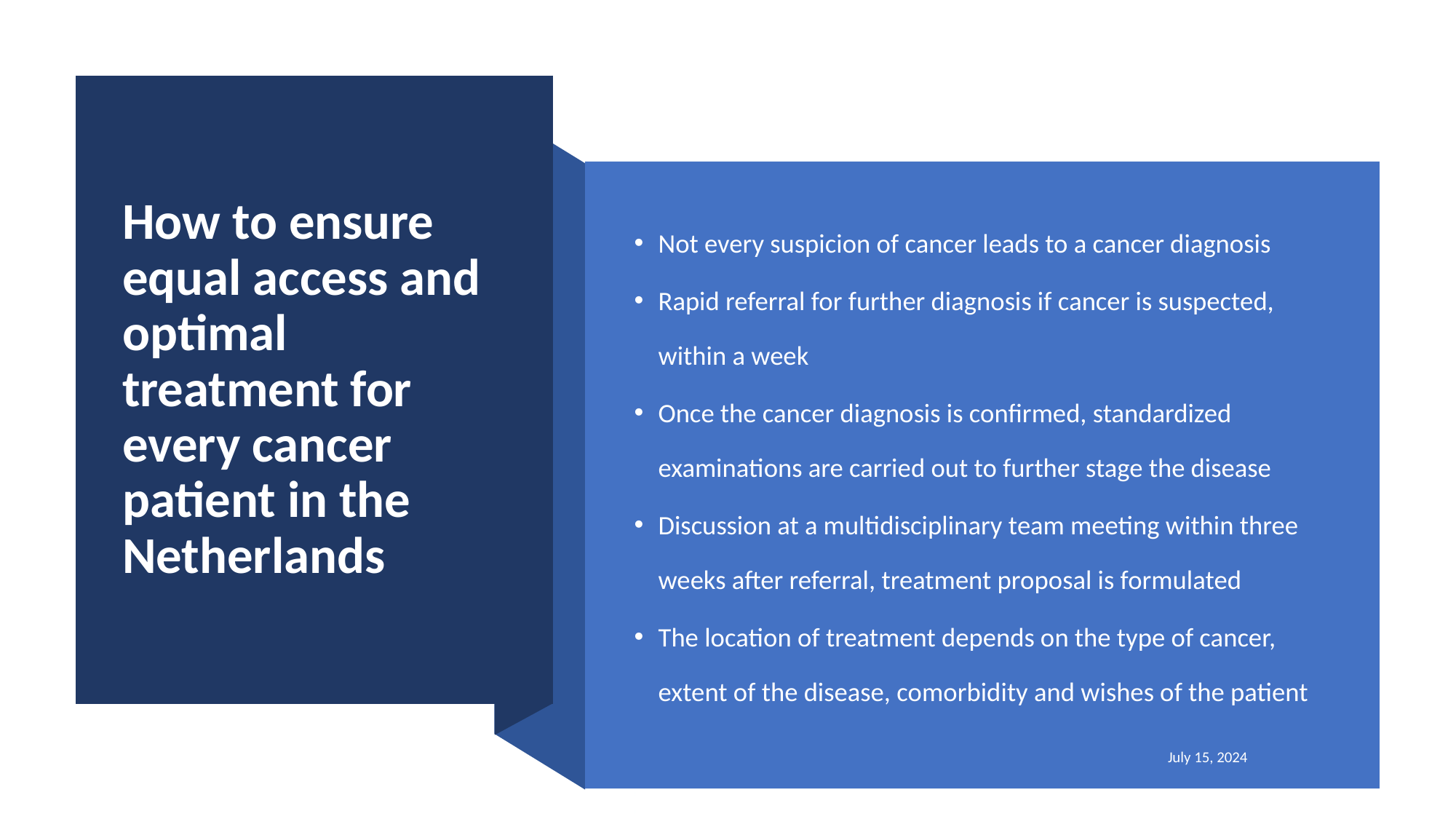

# How to ensure equal access and optimal treatment for every cancer patient in the Netherlands
Not every suspicion of cancer leads to a cancer diagnosis
Rapid referral for further diagnosis if cancer is suspected, within a week
Once the cancer diagnosis is confirmed, standardized examinations are carried out to further stage the disease
Discussion at a multidisciplinary team meeting within three weeks after referral, treatment proposal is formulated
The location of treatment depends on the type of cancer, extent of the disease, comorbidity and wishes of the patient

.

.

July 15, 2024